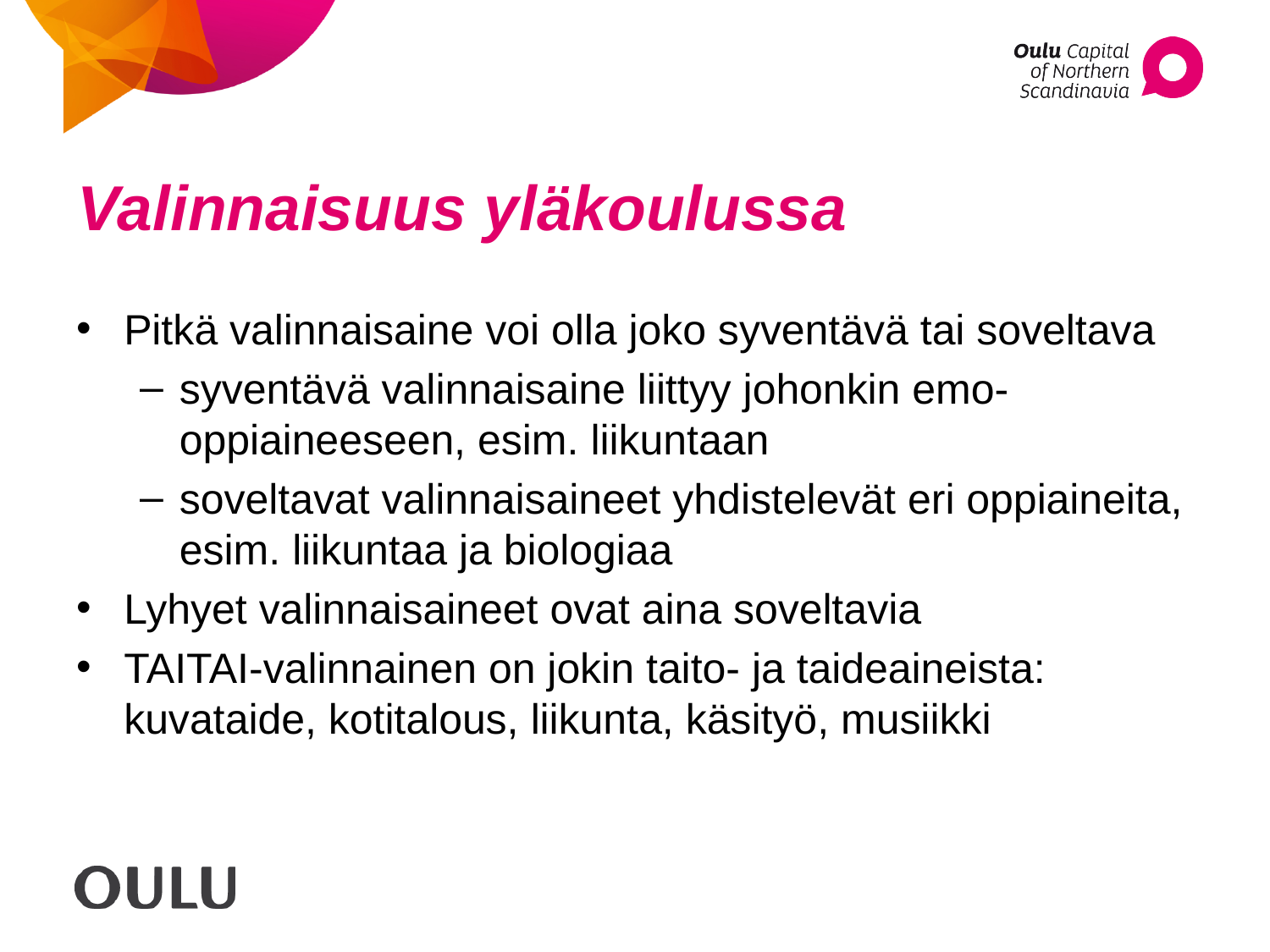

# Valinnaisuus yläkoulussa
Pitkä valinnaisaine voi olla joko syventävä tai soveltava
syventävä valinnaisaine liittyy johonkin emo-oppiaineeseen, esim. liikuntaan
soveltavat valinnaisaineet yhdistelevät eri oppiaineita, esim. liikuntaa ja biologiaa
Lyhyet valinnaisaineet ovat aina soveltavia
TAITAI-valinnainen on jokin taito- ja taideaineista: kuvataide, kotitalous, liikunta, käsityö, musiikki